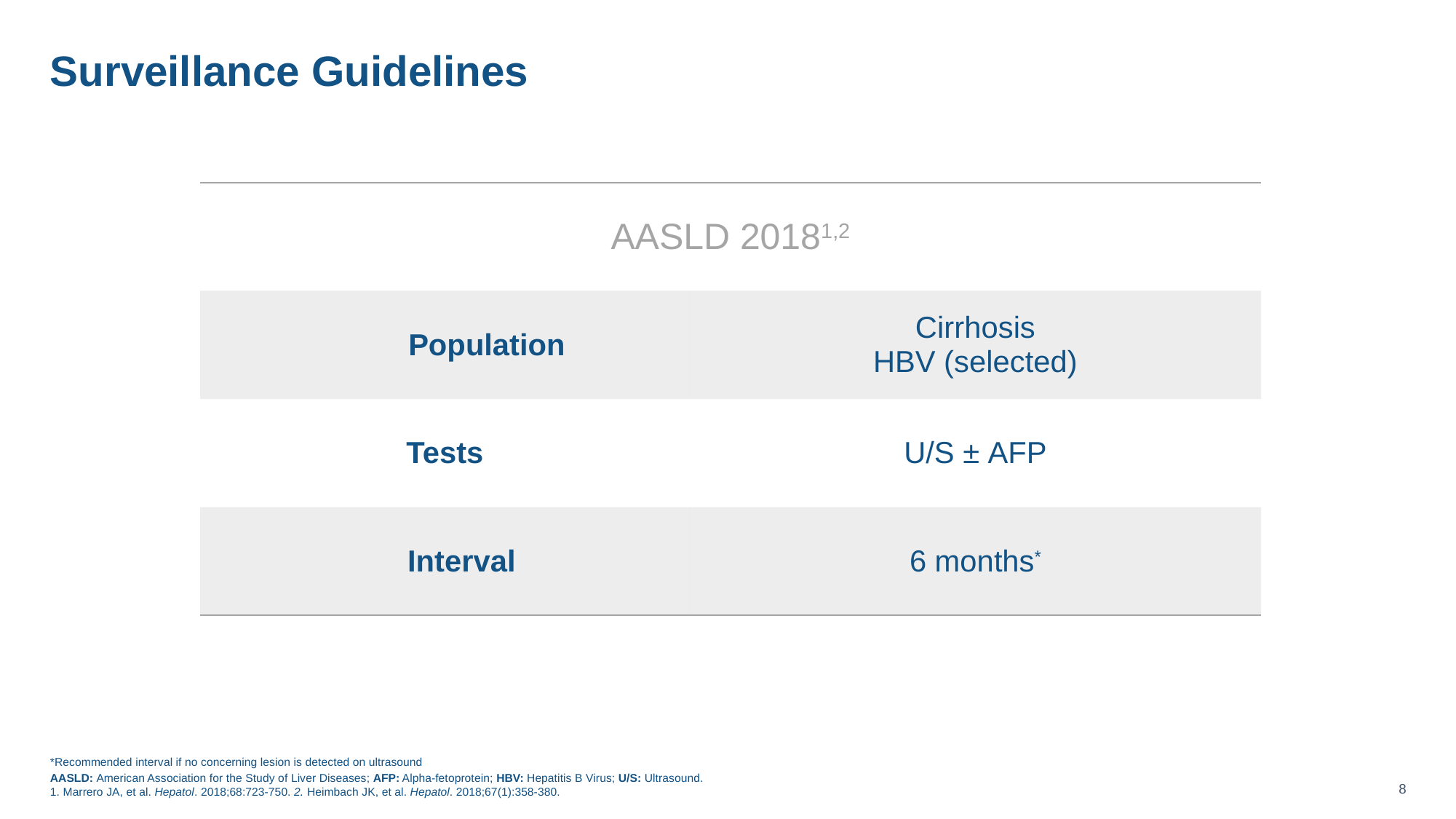

# Surveillance Guidelines
| AASLD 20181,2 | AASLD 2018 |
| --- | --- |
| Population | Cirrhosis HBV (selected) |
| Tests | U/S ± AFP |
| Interval | 6 months\* |
*Recommended interval if no concerning lesion is detected on ultrasound
AASLD: American Association for the Study of Liver Diseases; AFP: Alpha-fetoprotein; HBV: Hepatitis B Virus; U/S: Ultrasound.
1. Marrero JA, et al. Hepatol. 2018;68:723-750. 2. Heimbach JK, et al. Hepatol. 2018;67(1):358-380.